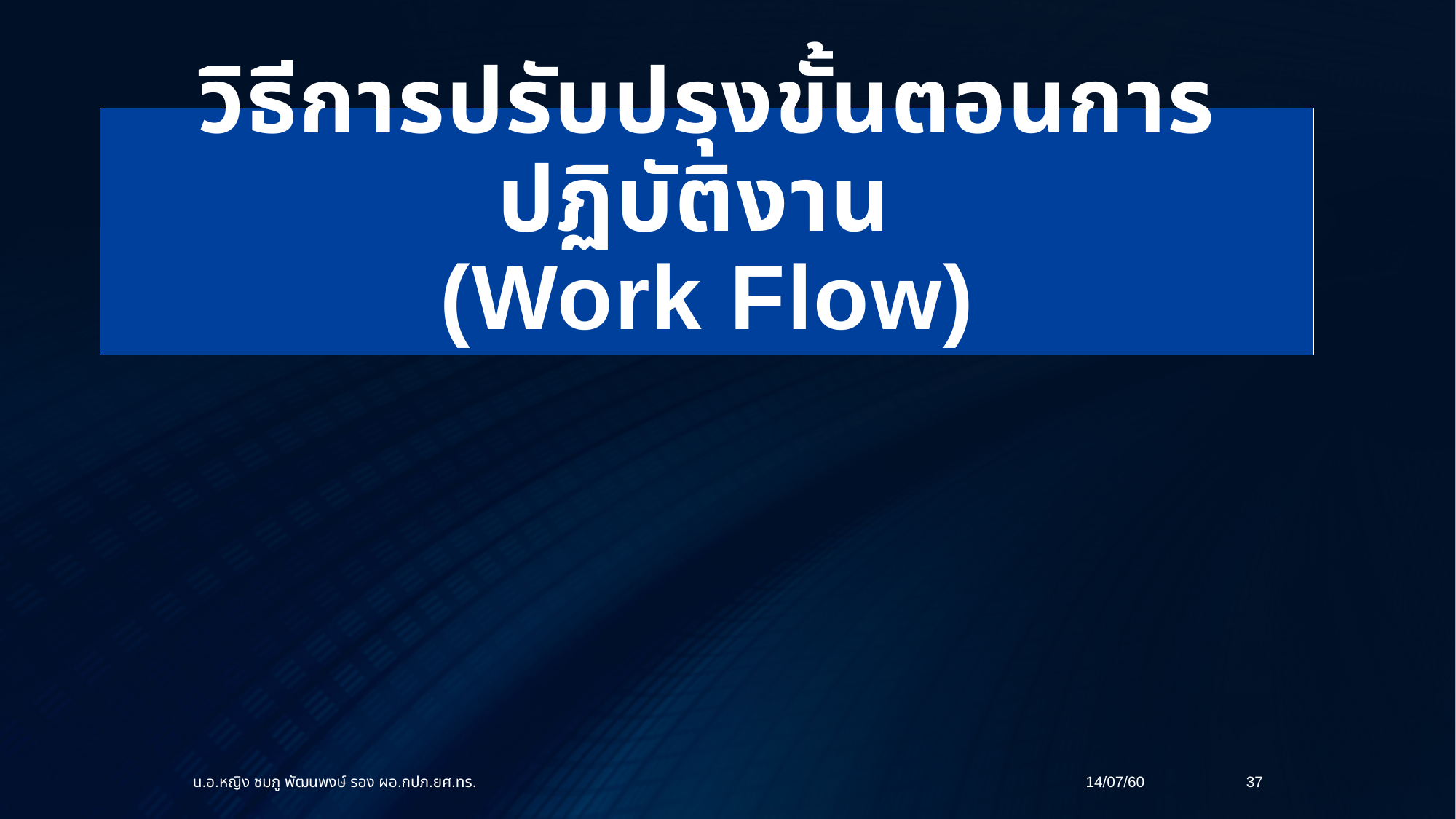

วิธีการปรับปรุงขั้นตอนการปฏิบัติงาน
(Work Flow)
น.อ.หญิง ชมภู พัฒนพงษ์ รอง ผอ.กปภ.ยศ.ทร.
14/07/60
37